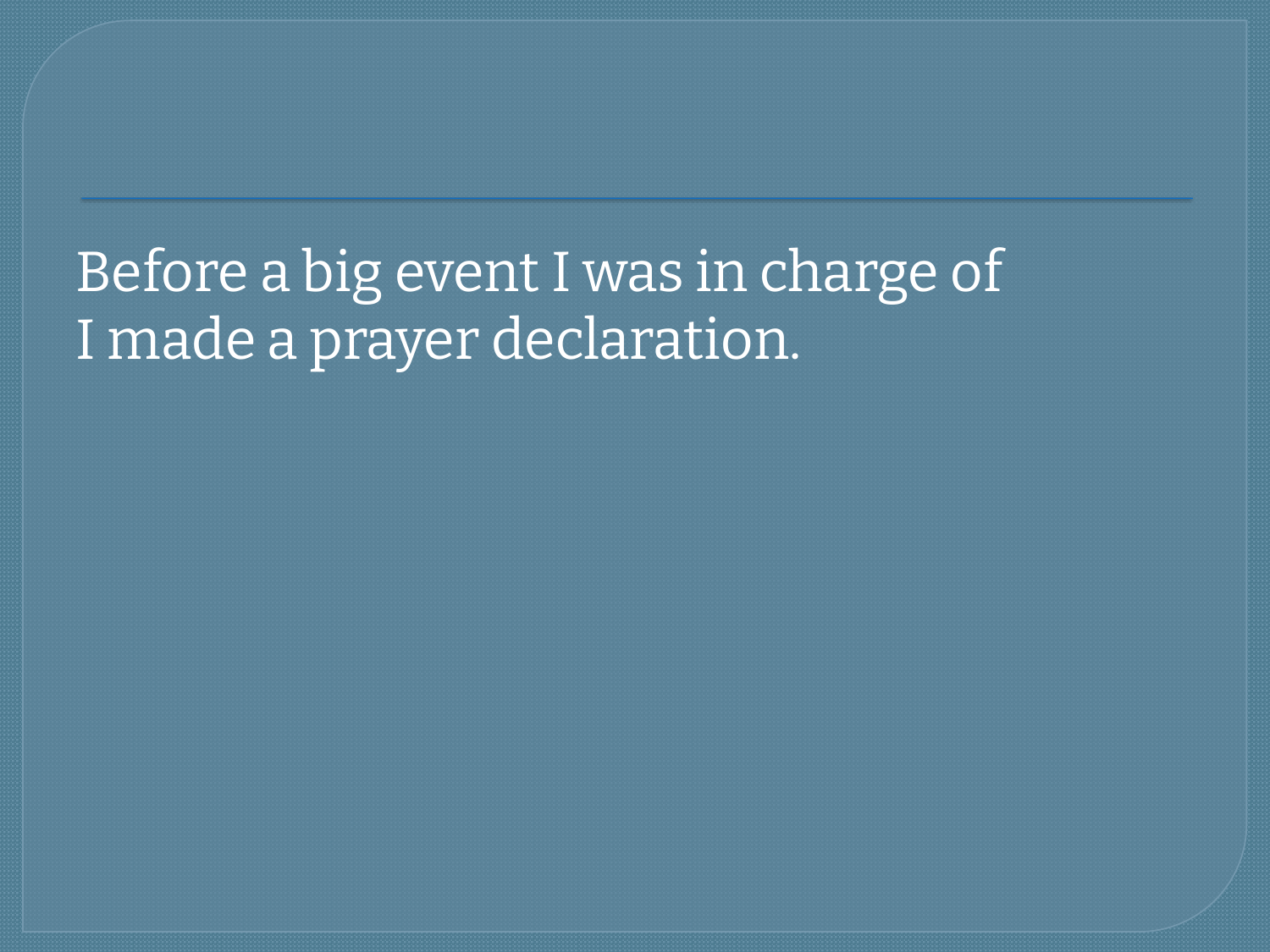

#
Before a big event I was in charge of
I made a prayer declaration.